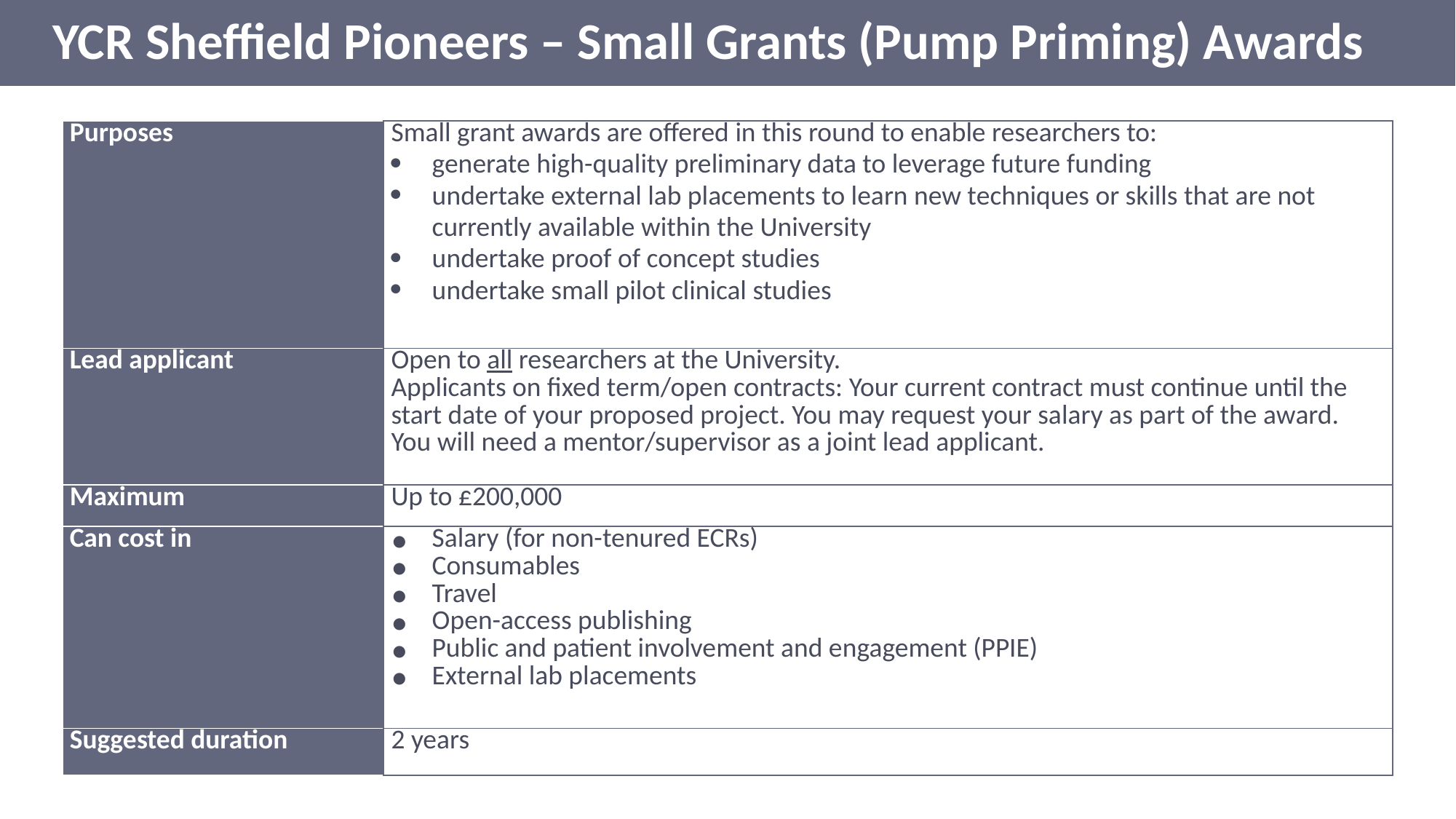

YCR Sheffield Pioneers – Small Grants (Pump Priming) Awards
| Purposes | Small grant awards are offered in this round to enable researchers to: generate high-quality preliminary data to leverage future funding undertake external lab placements to learn new techniques or skills that are not currently available within the University undertake proof of concept studies undertake small pilot clinical studies |
| --- | --- |
| Lead applicant | Open to all researchers at the University. Applicants on fixed term/open contracts: Your current contract must continue until the start date of your proposed project. You may request your salary as part of the award. You will need a mentor/supervisor as a joint lead applicant. |
| Maximum | Up to £200,000 |
| Can cost in | Salary (for non-tenured ECRs) Consumables Travel Open-access publishing Public and patient involvement and engagement (PPIE) External lab placements |
| Suggested duration | 2 years |